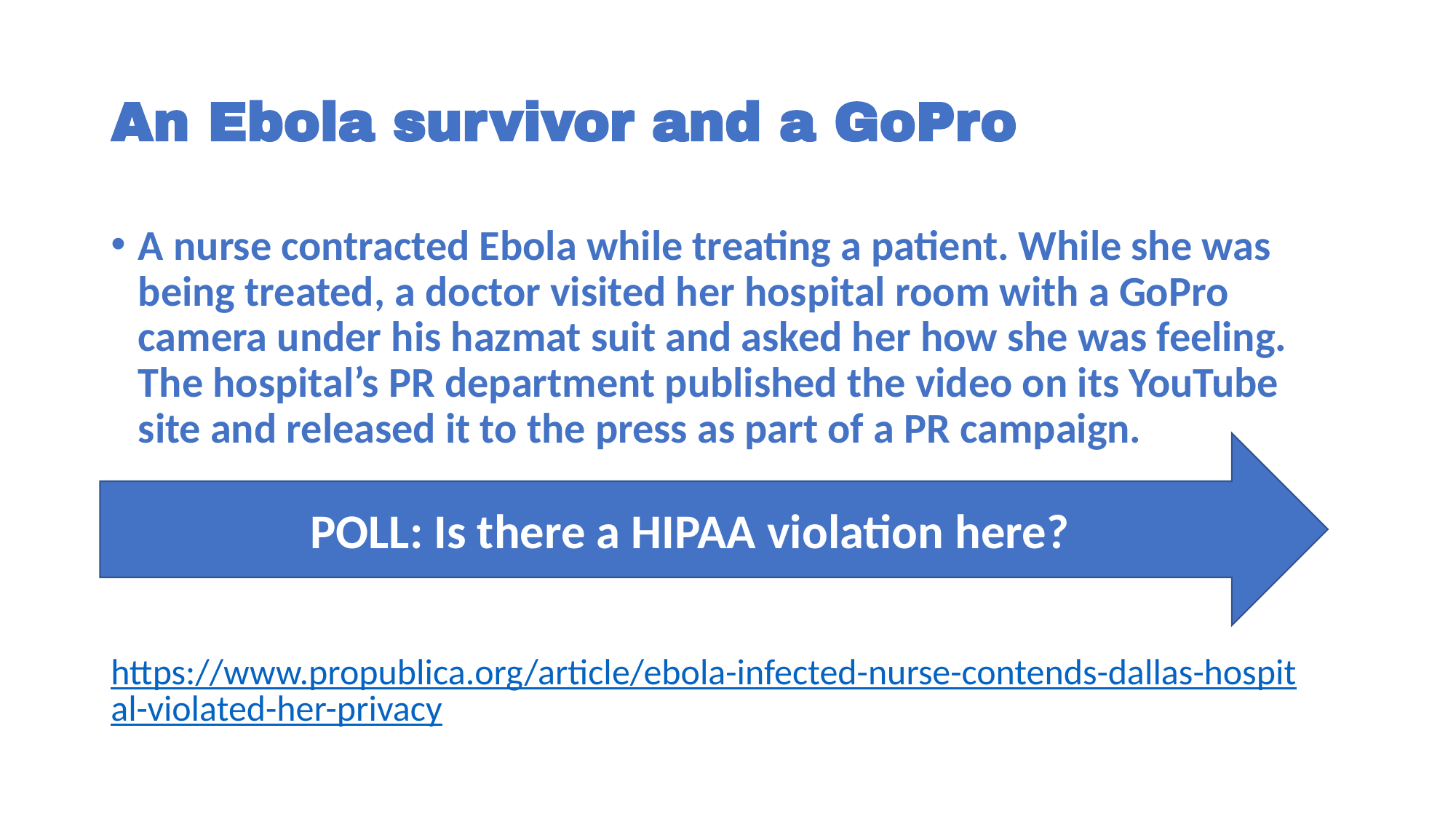

# An Ebola survivor and a GoPro
A nurse contracted Ebola while treating a patient. While she was being treated, a doctor visited her hospital room with a GoPro camera under his hazmat suit and asked her how she was feeling. The hospital’s PR department published the video on its YouTube site and released it to the press as part of a PR campaign.
POLL: Is there a HIPAA violation here?
https://www.propublica.org/article/ebola-infected-nurse-contends-dallas-hospital-violated-her-privacy